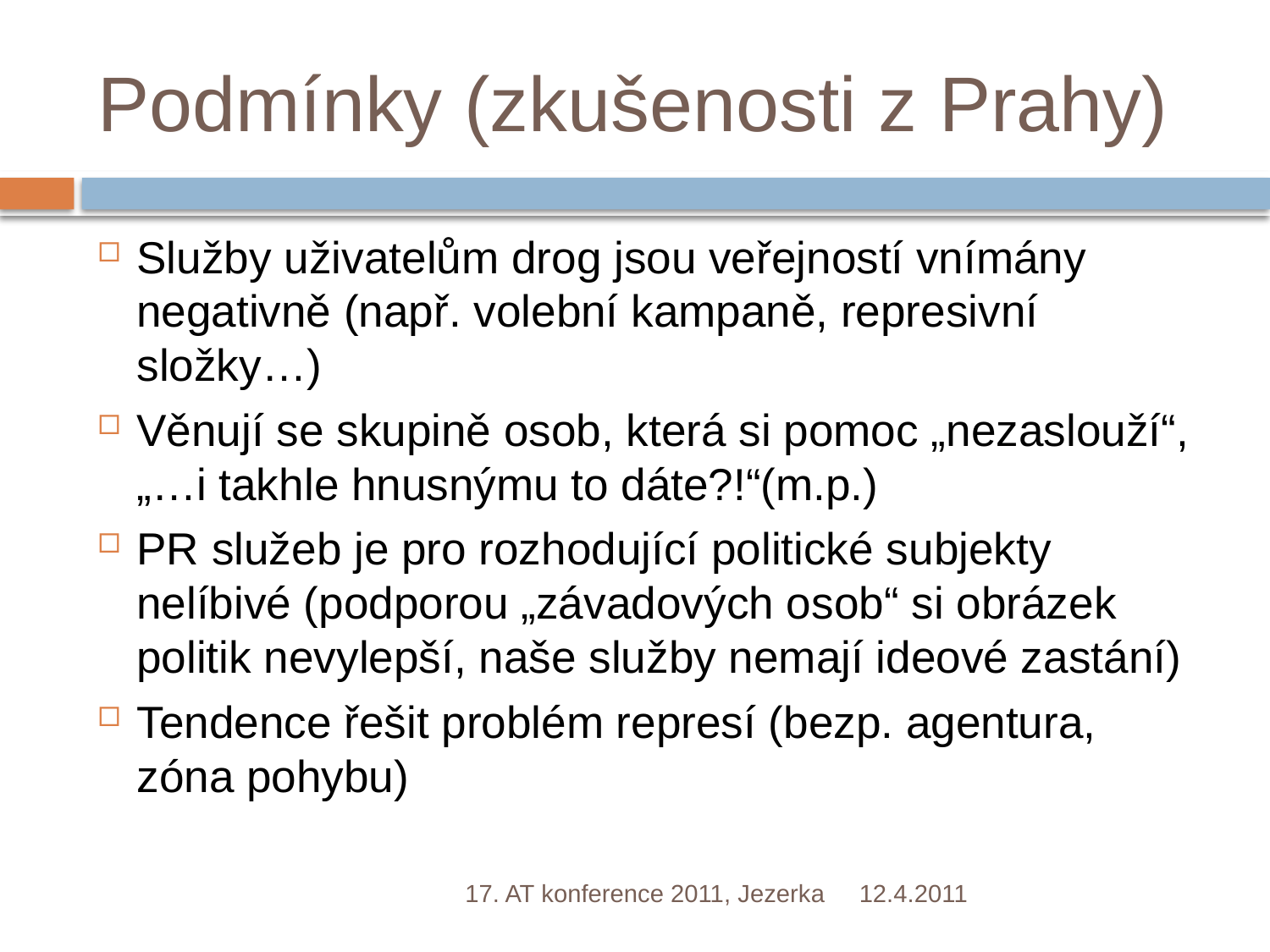

# Podmínky (zkušenosti z Prahy)
Služby uživatelům drog jsou veřejností vnímány negativně (např. volební kampaně, represivní složky…)
Věnují se skupině osob, která si pomoc „nezaslouží“,„…i takhle hnusnýmu to dáte?!“(m.p.)
PR služeb je pro rozhodující politické subjekty nelíbivé (podporou „závadových osob“ si obrázek politik nevylepší, naše služby nemají ideové zastání)
Tendence řešit problém represí (bezp. agentura, zóna pohybu)
17. AT konference 2011, Jezerka
12.4.2011